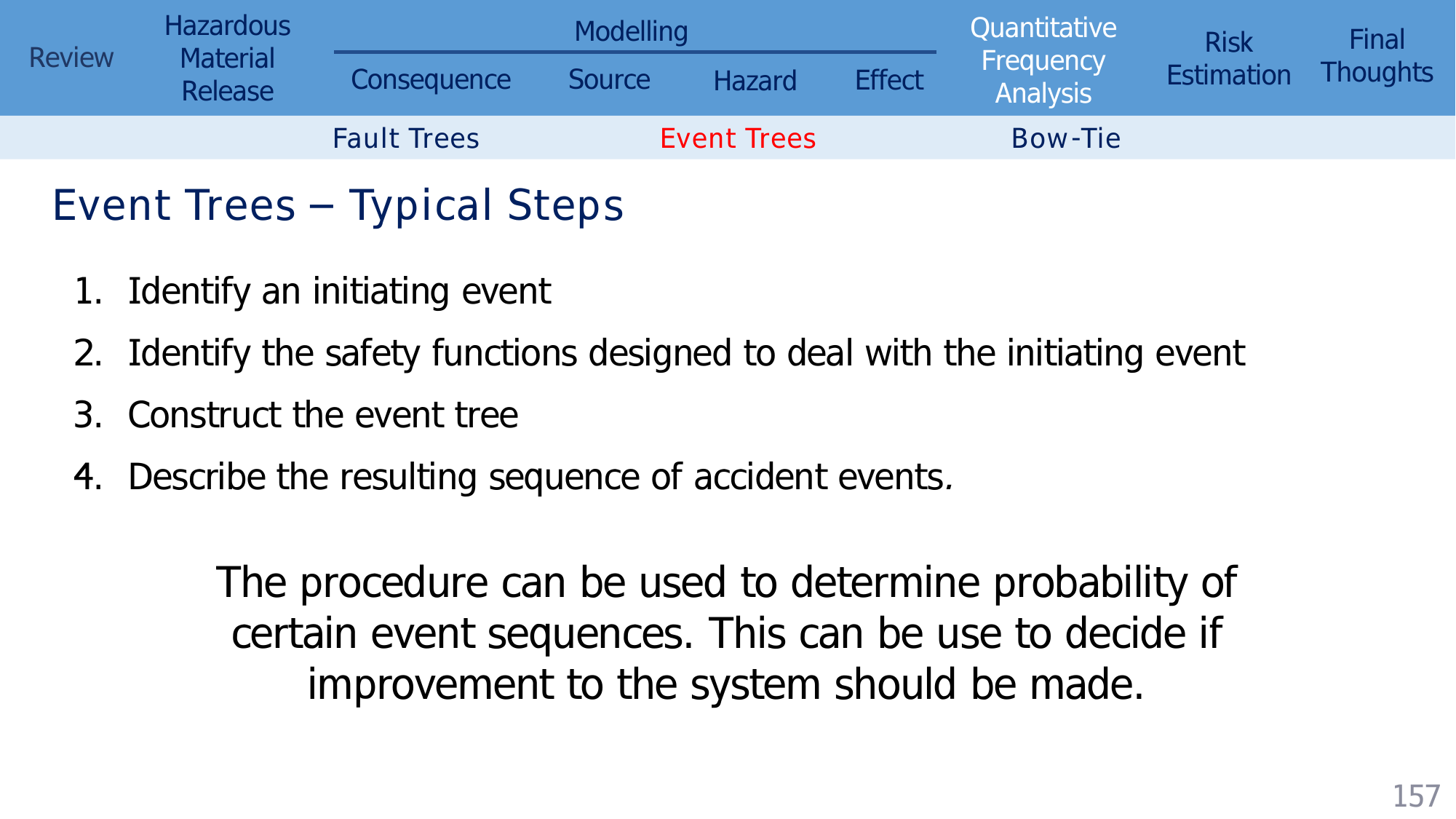

Fault Trees  	    	Event Trees		   Bow-Tie
Event Trees – Typical Steps
Identify an initiating event
Identify the safety functions designed to deal with the initiating event
Construct the event tree
Describe the resulting sequence of accident events.
The procedure can be used to determine probability of certain event sequences. This can be use to decide if improvement to the system should be made.
157